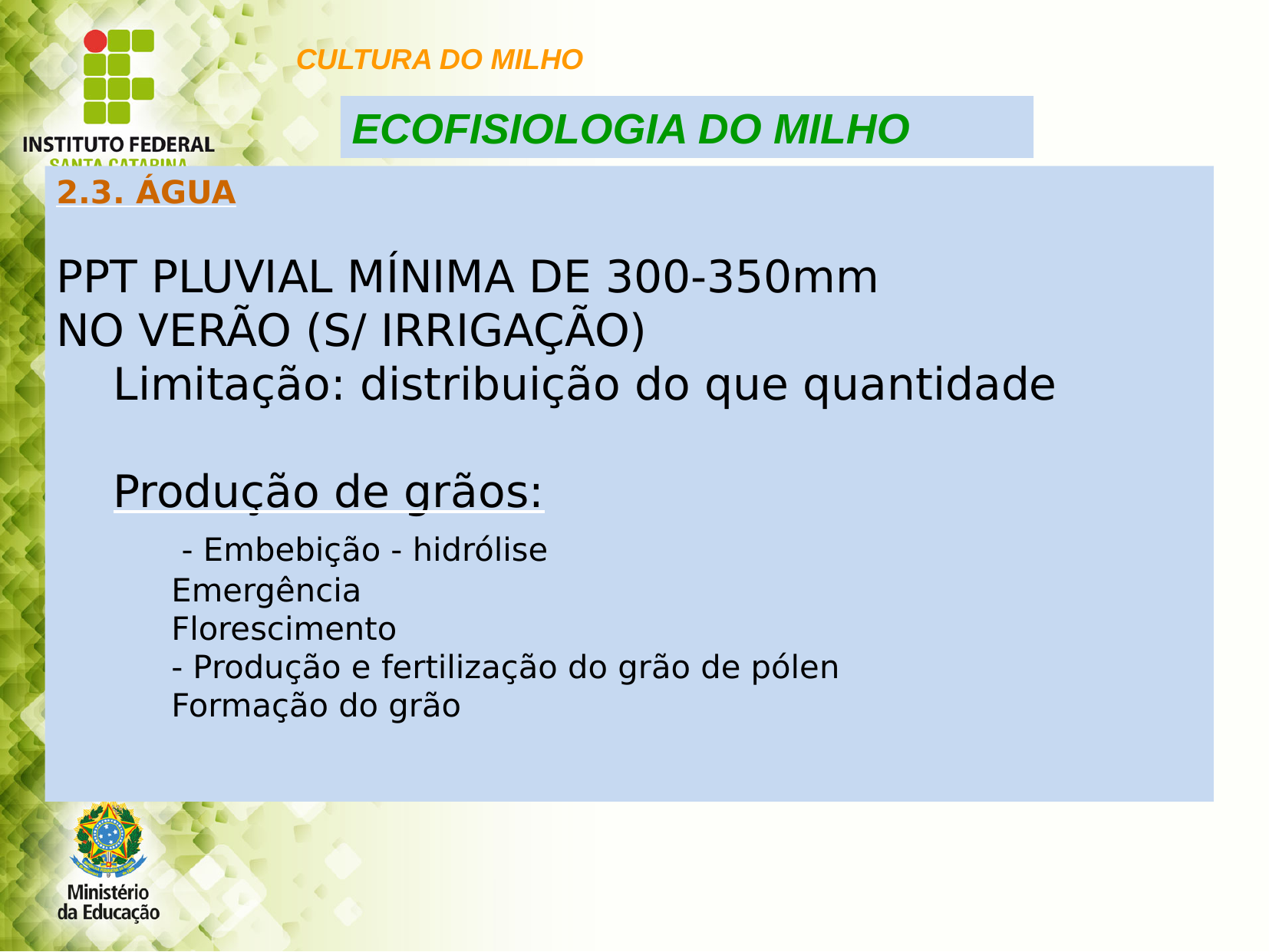

CULTURA DO MILHO
ECOFISIOLOGIA DO MILHO
2.3. ÁGUA

PPT PLUVIAL MÍNIMA DE 300-350mm
NO VERÃO (S/ IRRIGAÇÃO)
    Limitação: distribuição do que quantidade

    Produção de grãos:
	 - Embebição - hidrólise
	Emergência
	Florescimento
	- Produção e fertilização do grão de pólen
	Formação do grão